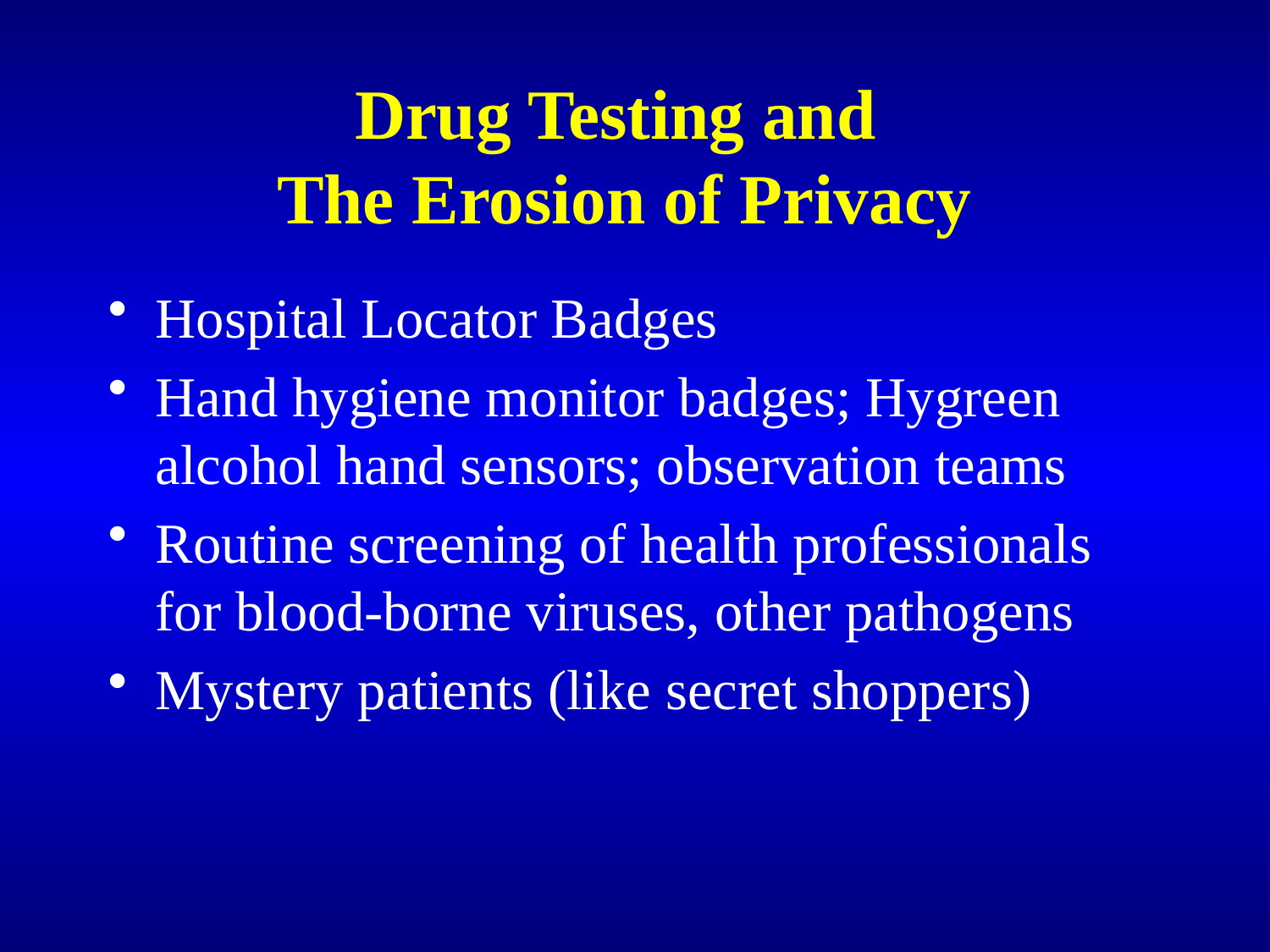

# Drug Testing and The Erosion of Privacy
Hospital Locator Badges
Hand hygiene monitor badges; Hygreen alcohol hand sensors; observation teams
Routine screening of health professionals for blood-borne viruses, other pathogens
Mystery patients (like secret shoppers)